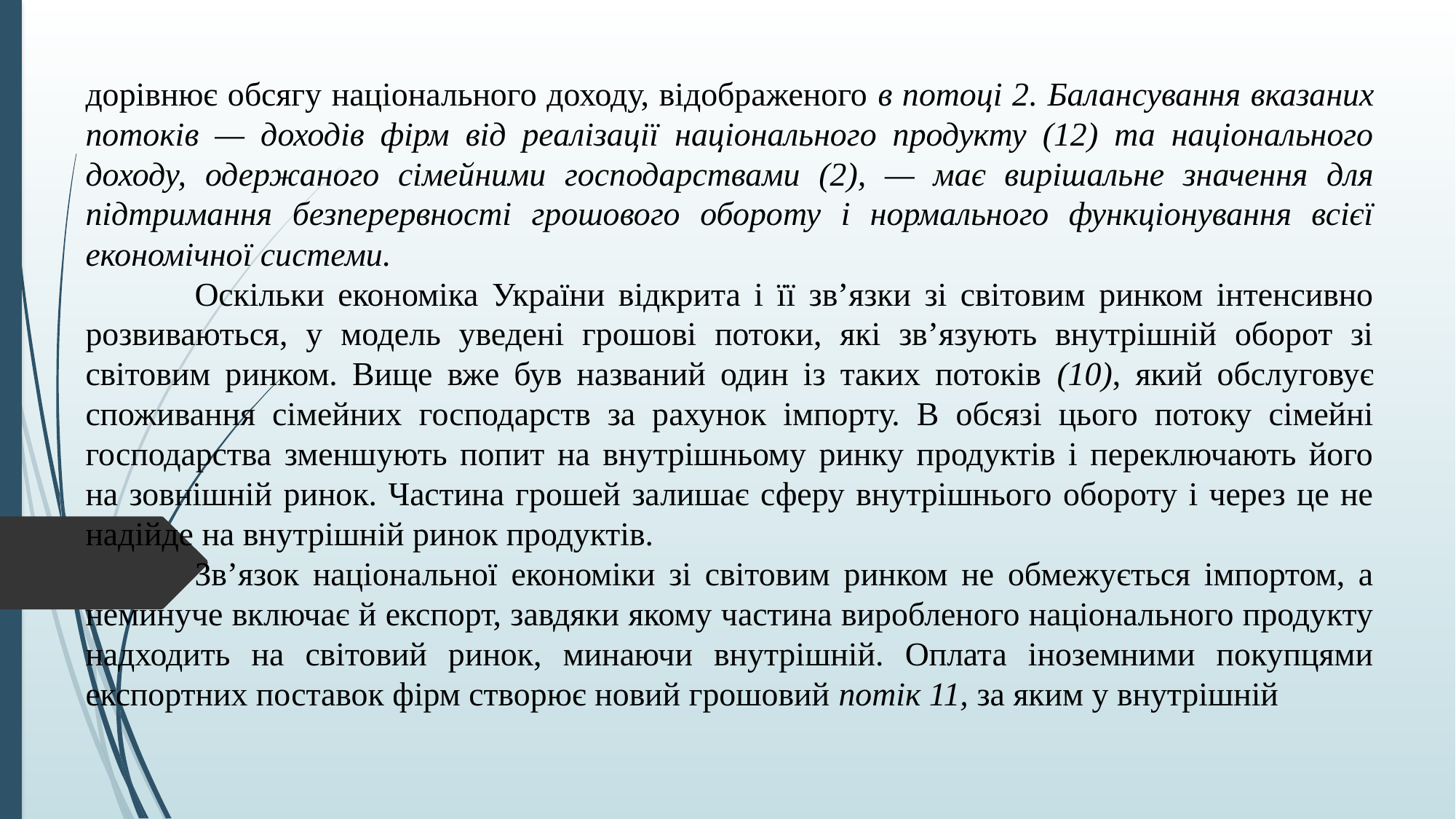

дорівнює обсягу національного доходу, відображеного в потоці 2. Балансування вказаних потоків — доходів фірм від реалізації національного продукту (12) та національного доходу, одержаного сімейними господарствами (2), — має вирішальне значення для підтримання безперервності грошового обороту і нормального функціонування всієї економічної системи.
	Оскільки економіка України відкрита і її зв’язки зі світовим ринком інтенсивно розвиваються, у модель уведені грошові потоки, які зв’язують внутрішній оборот зі світовим ринком. Вище вже був названий один із таких потоків (10), який обслуговує споживання сімейних господарств за рахунок імпорту. В обсязі цього потоку сімейні господарства зменшують попит на внутрішньому ринку продуктів і переключають його на зовнішній ринок. Частина грошей залишає сферу внутрішнього обороту і через це не надійде на внутрішній ринок продуктів.
	Зв’язок національної економіки зі світовим ринком не обмежується імпортом, а неминуче включає й експорт, завдяки якому частина виробленого національного продукту надходить на світовий ринок, минаючи внутрішній. Оплата іноземними покупцями експортних поставок фірм створює новий грошовий потік 11, за яким у внутрішній